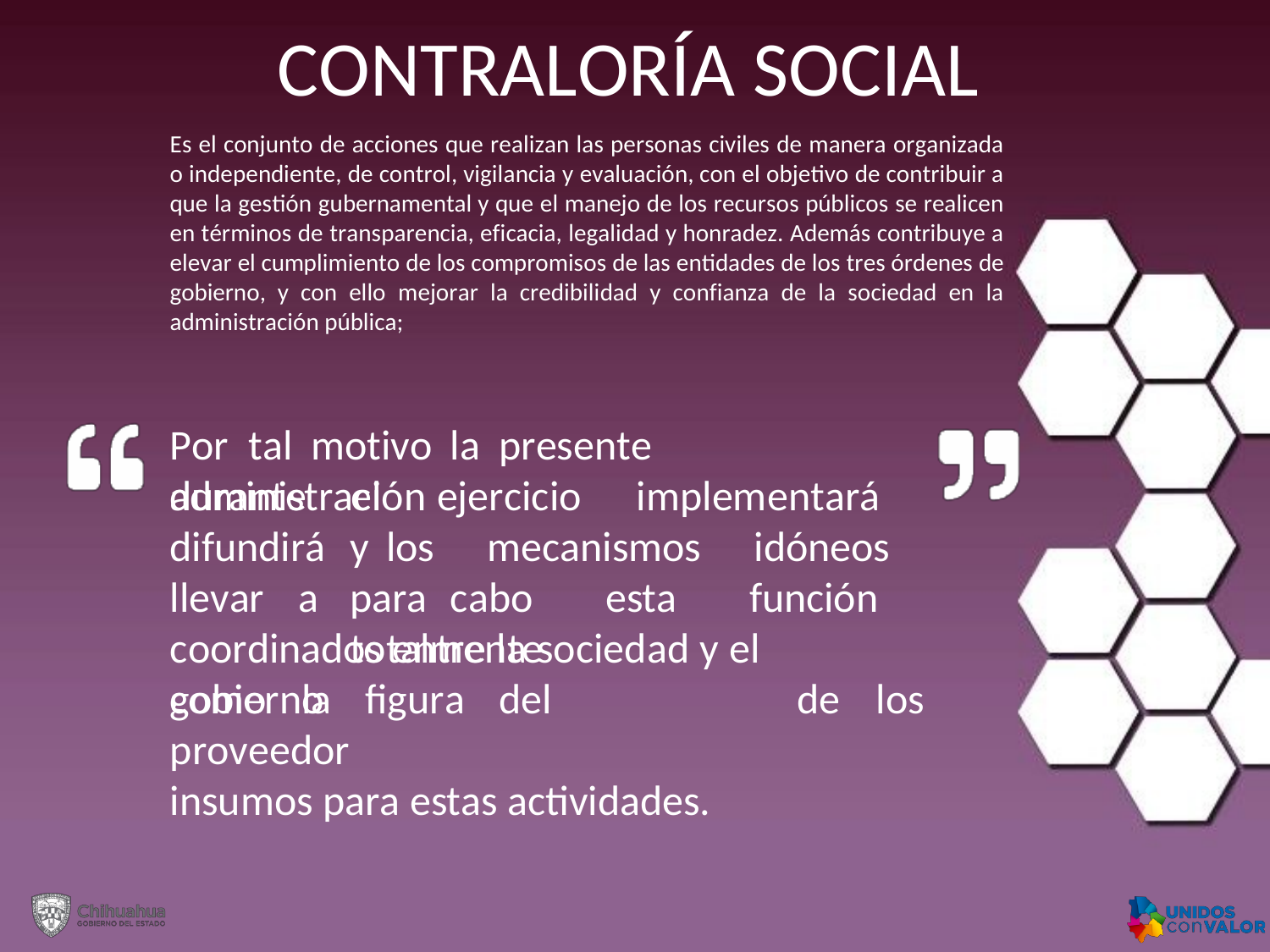

CONTRALORÍA SOCIAL
Es el conjunto de acciones que realizan las personas civiles de manera organizada o independiente, de control, vigilancia y evaluación, con el objetivo de contribuir a que la gestión gubernamental y que el manejo de los recursos públicos se realicen en términos de transparencia, eficacia, legalidad y honradez. Además contribuye a elevar el cumplimiento de los compromisos de las entidades de los tres órdenes de gobierno,  y  con  ello  mejorar  la  credibilidad  y  confianza  de  la  sociedad  en  la administración pública;

Por	tal	motivo	la	presente	administración
durante difundirá llevar	a
el     ejercicio     implementará     y los   mecanismos   idóneos   para cabo   esta   función   totalmente
coordinados entre la sociedad y el gobierno
como	la	figura	del	proveedor
insumos para estas actividades.
de	los